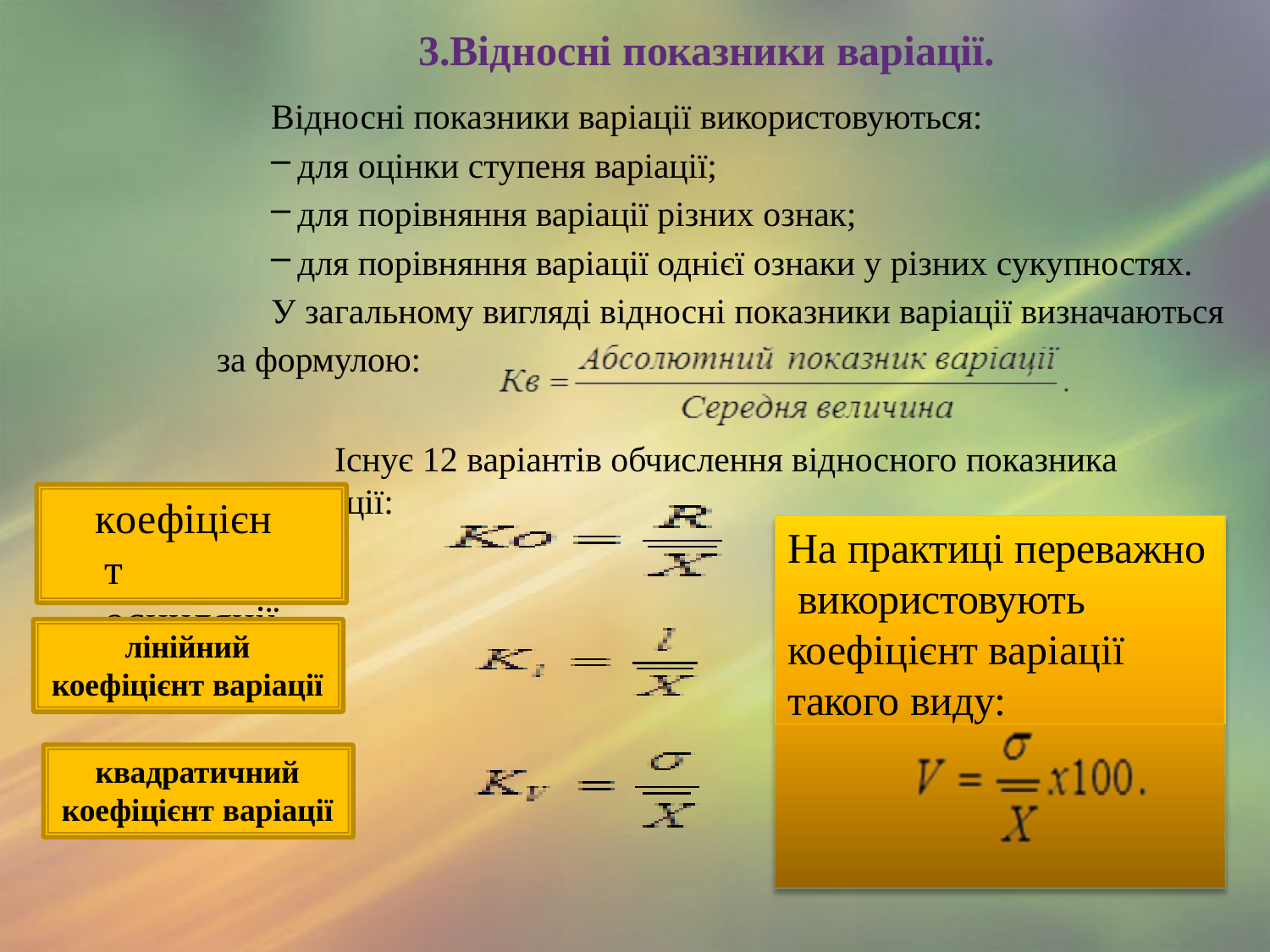

# 3.Відносні показники варіації.
Відносні показники варіації використовуються:
для оцінки ступеня варіації;
для порівняння варіації різних ознак;
для порівняння варіації однієї ознаки у різних сукупностях.
У загальному вигляді відносні показники варіації визначаються  за формулою:

Існує 12 варіантів обчислення відносного показника варіації:

коефіцієнт  осциляції

На практиці переважно  використовують  коефіцієнт варіації  такого виду:

лінійний  коефіцієнт варіації

квадратичний  коефіцієнт варіації